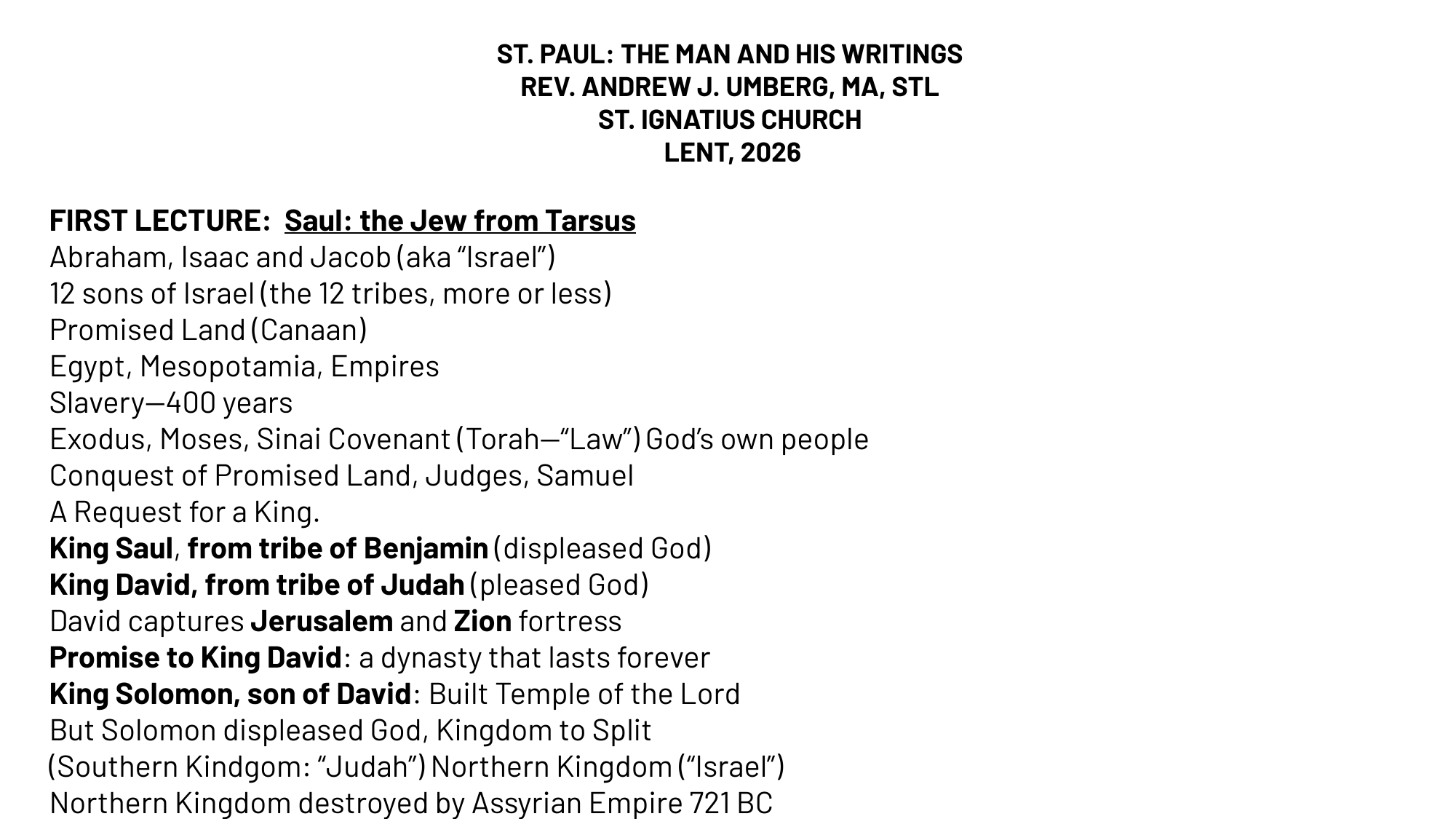

ST. PAUL: THE MAN AND HIS WRITINGS
REV. ANDREW J. UMBERG, MA, STL
ST. IGNATIUS CHURCH
 LENT, 2026

FIRST LECTURE:  Saul: the Jew from Tarsus
Abraham, Isaac and Jacob (aka “Israel”)
12 sons of Israel (the 12 tribes, more or less)
Promised Land (Canaan)
Egypt, Mesopotamia, Empires
Slavery—400 years
Exodus, Moses, Sinai Covenant (Torah—“Law”) God’s own people
Conquest of Promised Land, Judges, Samuel
A Request for a King.
King Saul, from tribe of Benjamin (displeased God)
King David, from tribe of Judah (pleased God)
David captures Jerusalem and Zion fortress
Promise to King David: a dynasty that lasts forever
King Solomon, son of David: Built Temple of the Lord
But Solomon displeased God, Kingdom to Split
(Southern Kindgom: “Judah”) Northern Kingdom (“Israel”)
Northern Kingdom destroyed by Assyrian Empire 721 BC